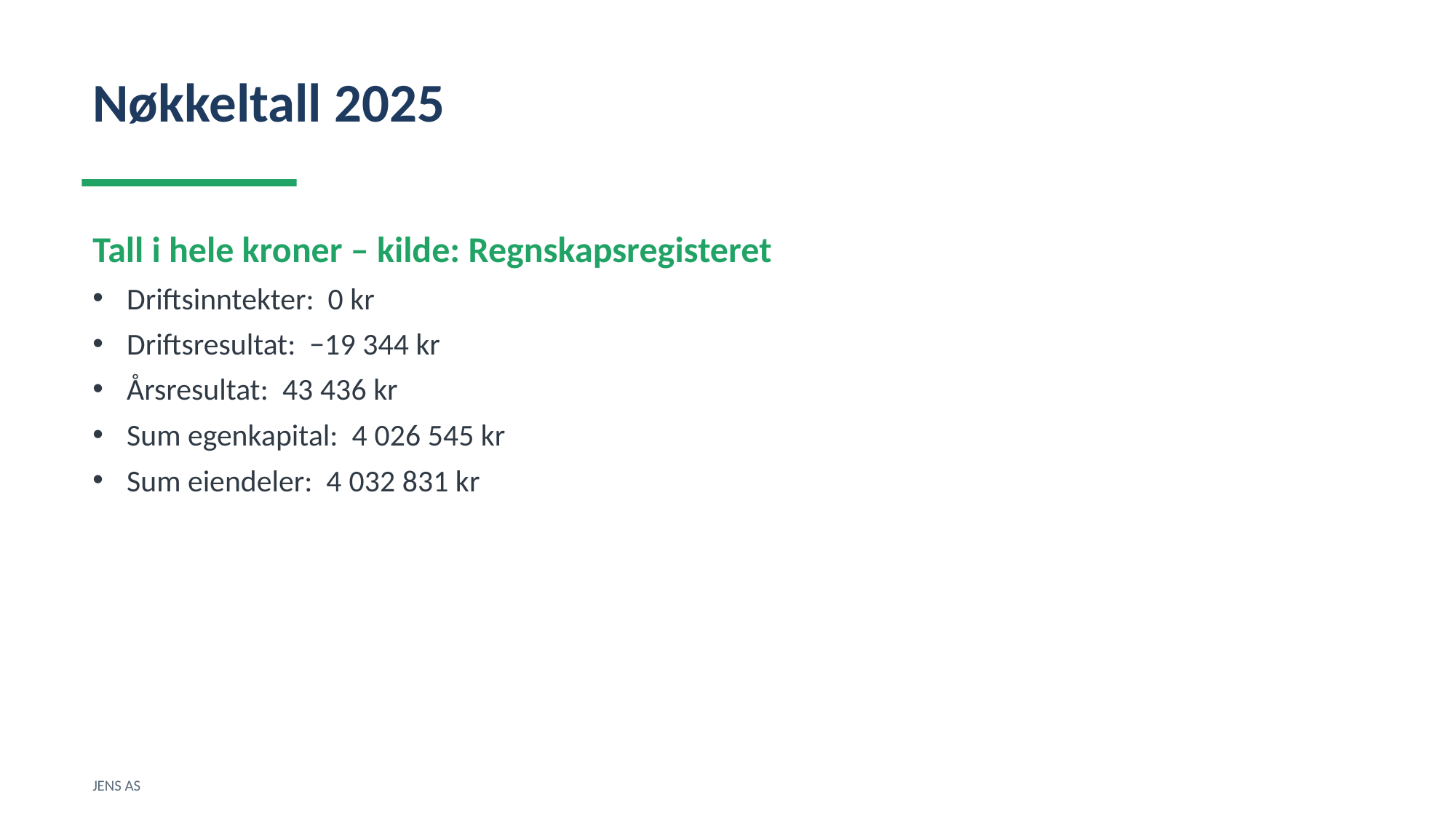

Nøkkeltall 2025

Tall i hele kroner – kilde: Regnskapsregisteret
Driftsinntekter:  0 kr
Driftsresultat:  −19 344 kr
Årsresultat:  43 436 kr
Sum egenkapital:  4 026 545 kr
Sum eiendeler:  4 032 831 kr
JENS AS